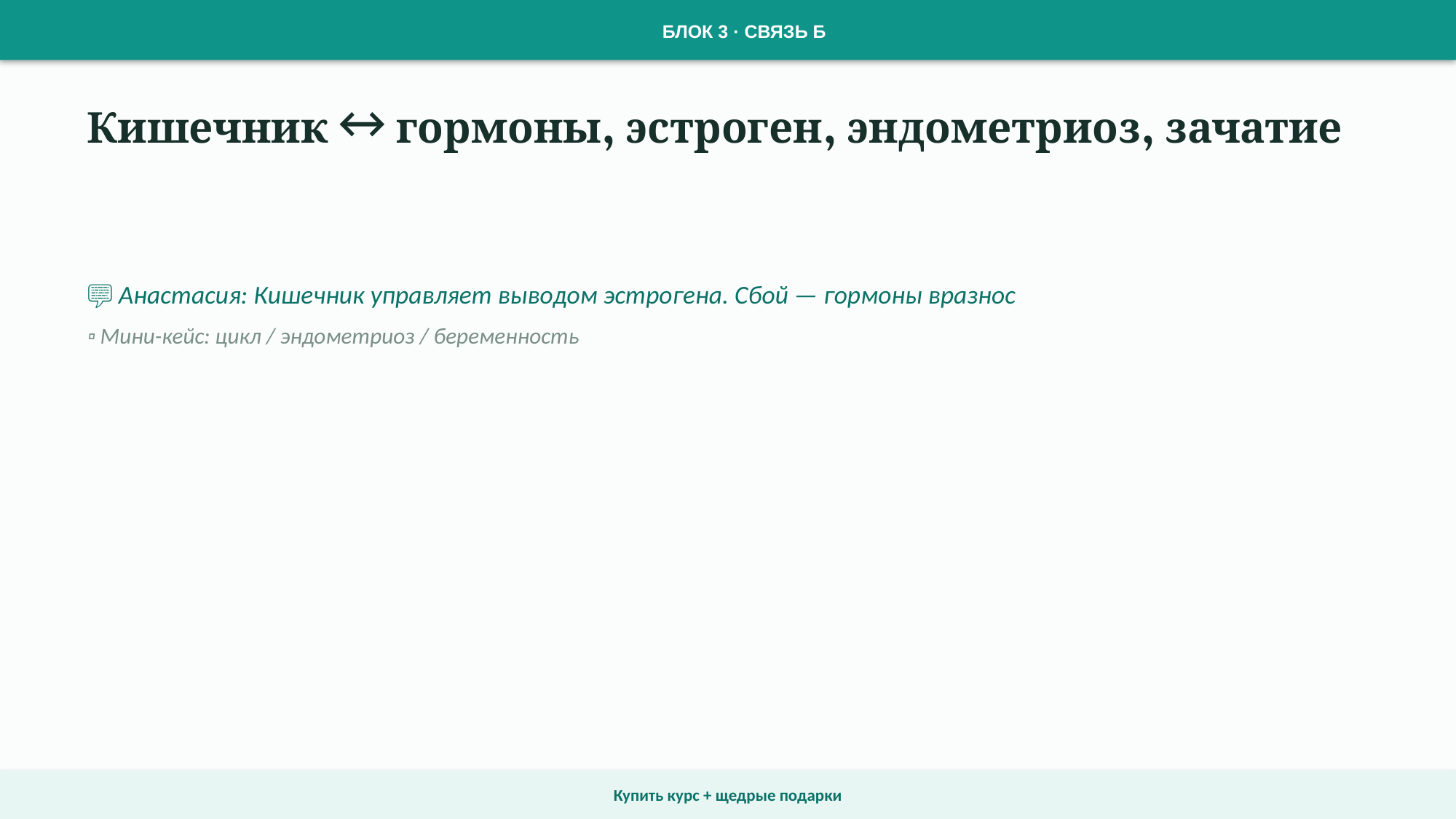

БЛОК 3 · СВЯЗЬ Б
Кишечник ↔ гормоны, эстроген, эндометриоз, зачатие
💬 Анастасия: Кишечник управляет выводом эстрогена. Сбой — гормоны вразнос
▫ Мини-кейс: цикл / эндометриоз / беременность
Купить курс + щедрые подарки